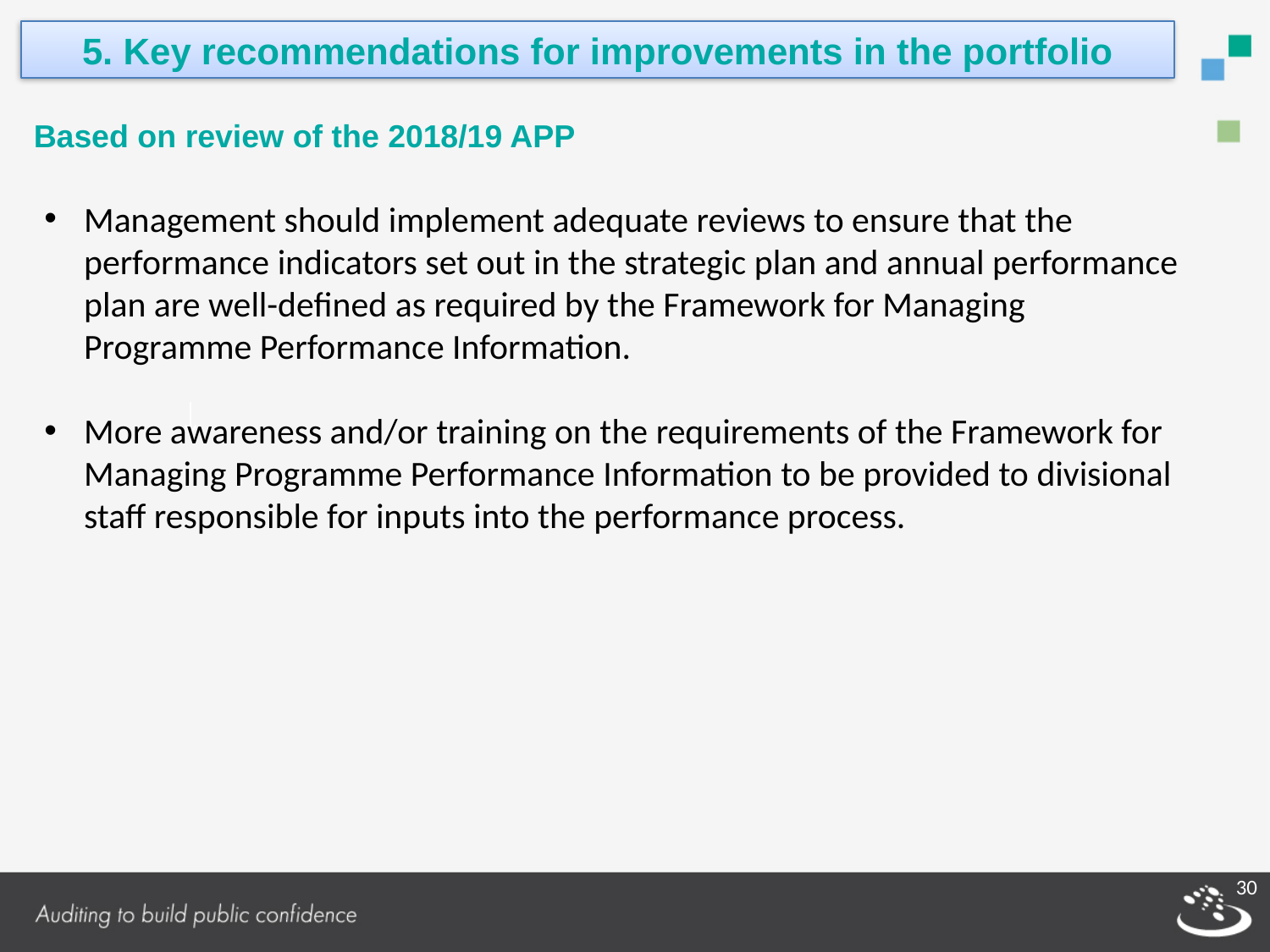

5. Key recommendations for improvements in the portfolio
Based on review of the 2018/19 APP

Management should implement adequate reviews to ensure that the performance indicators set out in the strategic plan and annual performance plan are well-defined as required by the Framework for Managing Programme Performance Information.

More awareness and/or training on the requirements of the Framework for Managing Programme Performance Information to be provided to divisional staff responsible for inputs into the performance process.

30